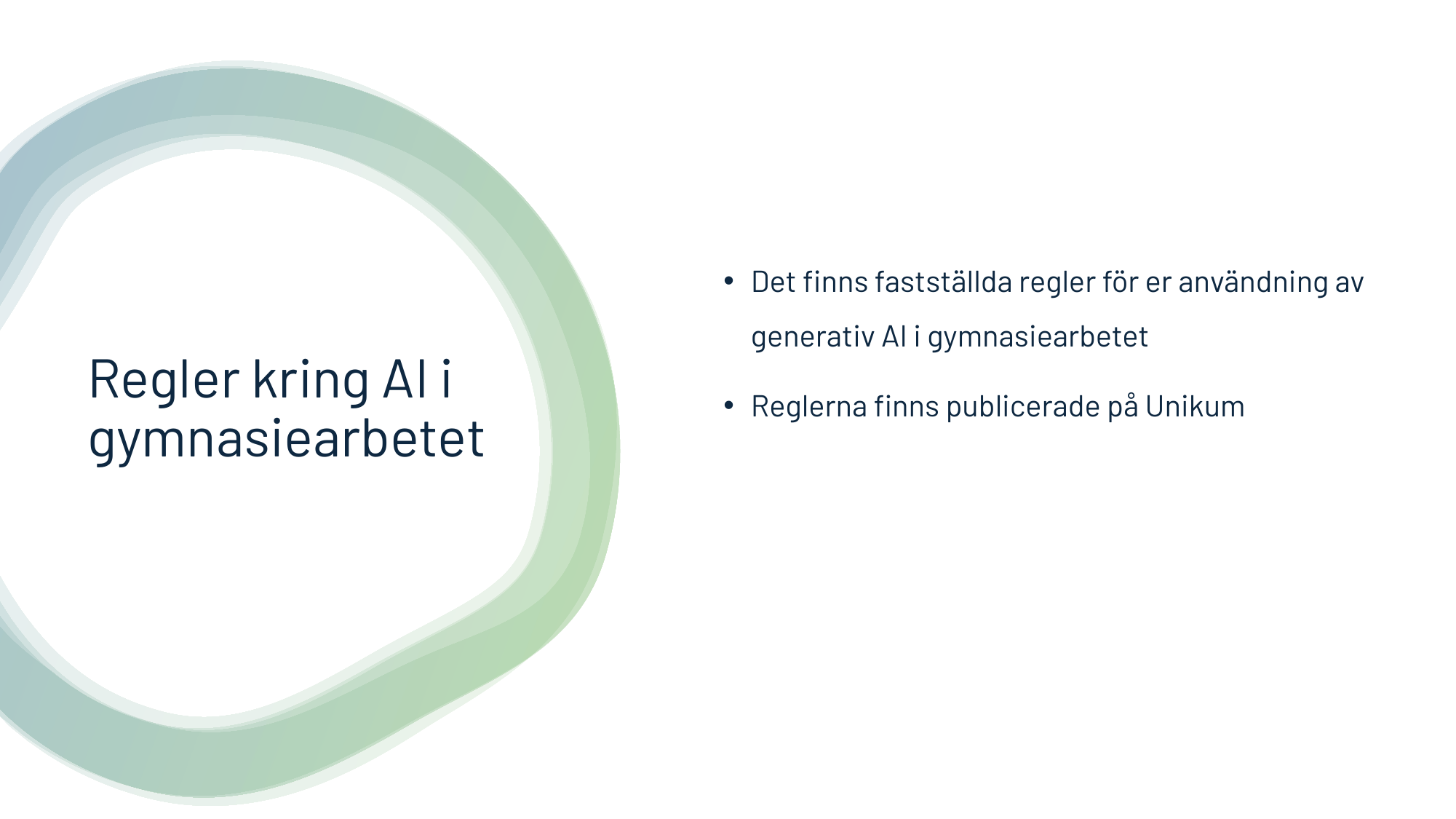

# Regler kring AI i gymnasiearbetet
Det finns fastställda regler för er användning av
generativ AI i gymnasiearbetet
Reglerna finns publicerade på Unikum